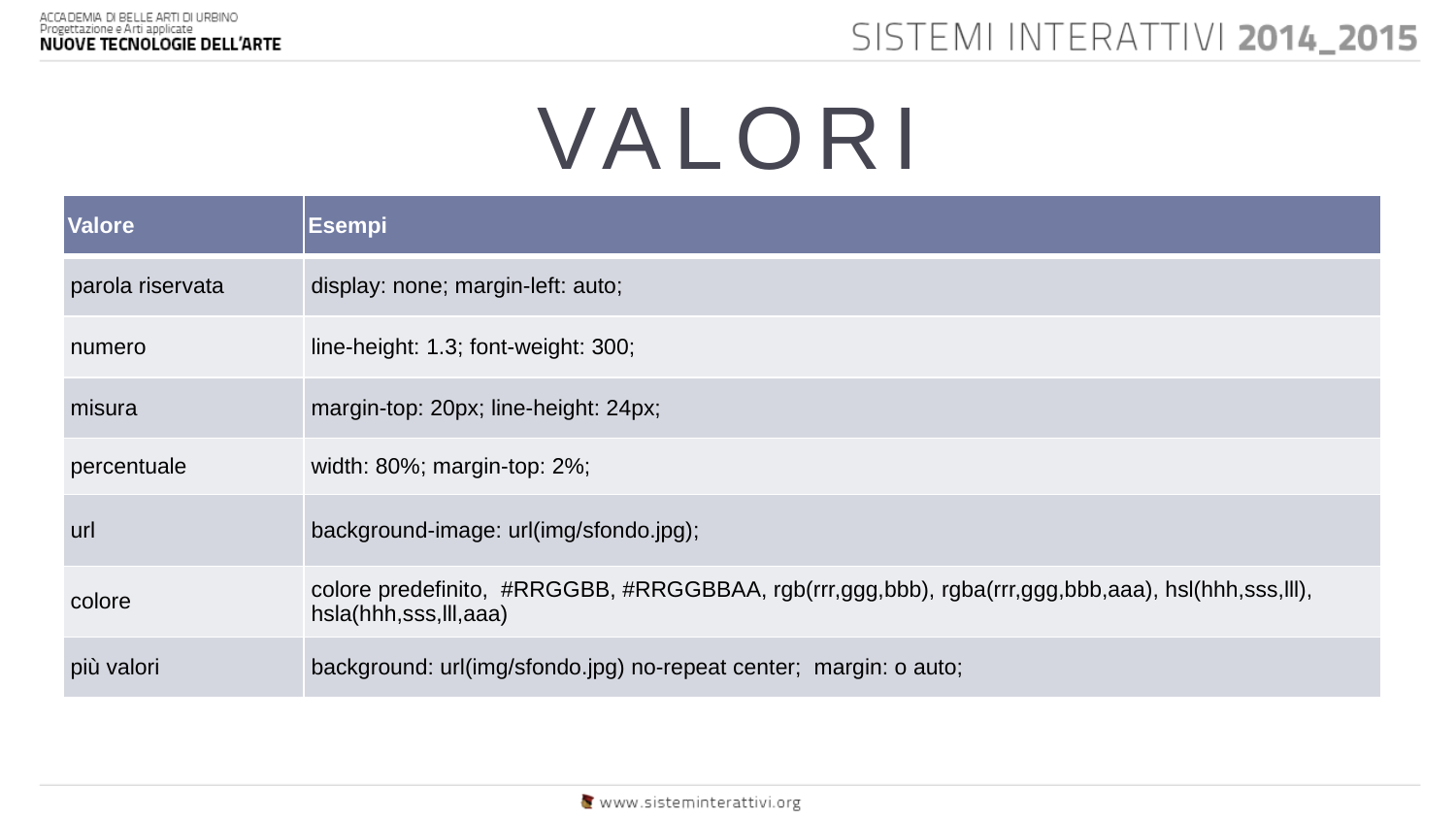

# VALORI
| Valore | Esempi |
| --- | --- |
| parola riservata | display: none; margin-left: auto; |
| numero | line-height: 1.3; font-weight: 300; |
| misura | margin-top: 20px; line-height: 24px; |
| percentuale | width: 80%; margin-top: 2%; |
| url | background-image: url(img/sfondo.jpg); |
| colore | colore predefinito, #RRGGBB, #RRGGBBAA, rgb(rrr,ggg,bbb), rgba(rrr,ggg,bbb,aaa), hsl(hhh,sss,lll), hsla(hhh,sss,lll,aaa) |
| più valori | background: url(img/sfondo.jpg) no-repeat center; margin: o auto; |